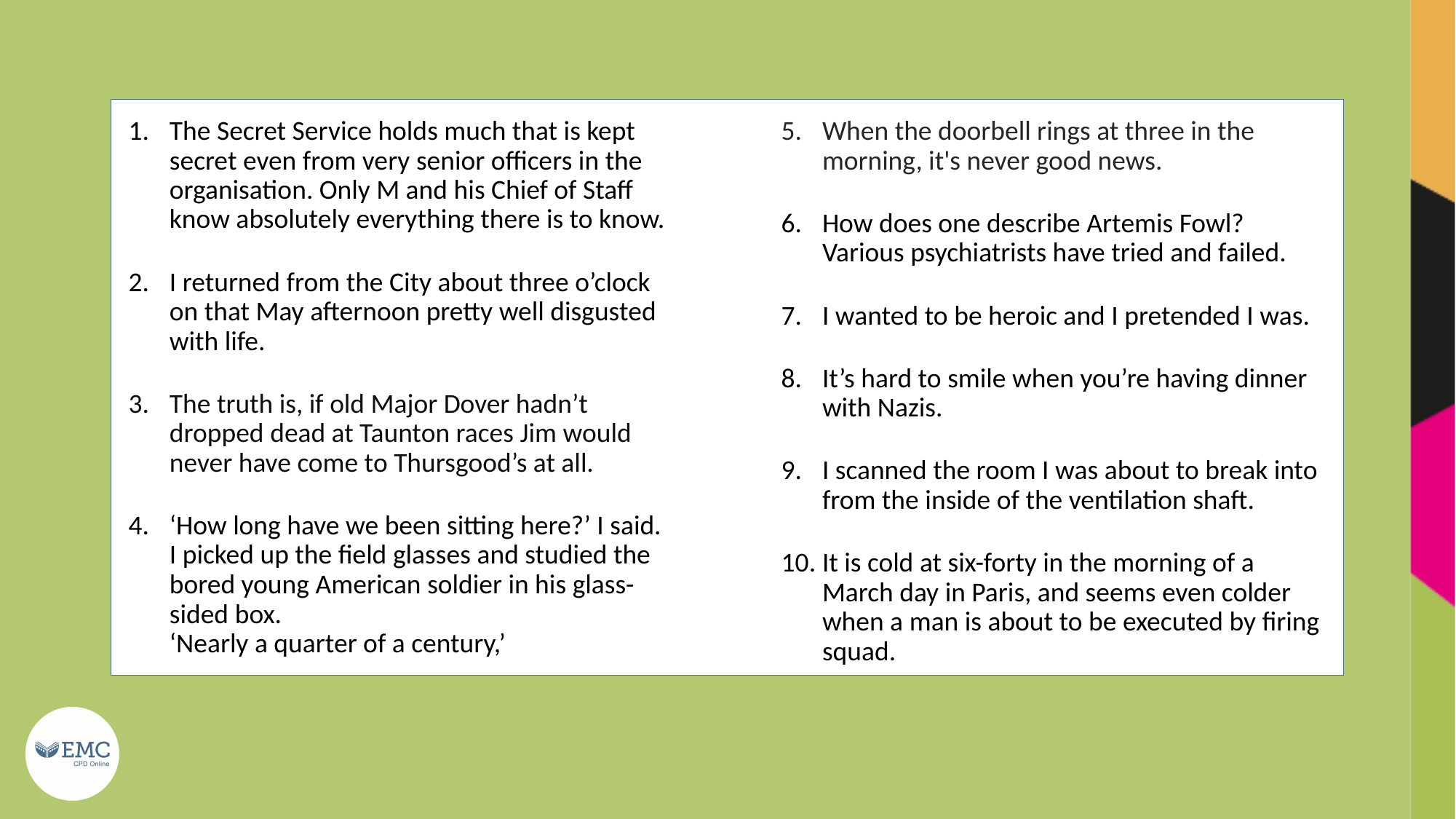

The Secret Service holds much that is kept secret even from very senior officers in the organisation. Only M and his Chief of Staff know absolutely everything there is to know.
I returned from the City about three o’clock on that May afternoon pretty well disgusted with life.
The truth is, if old Major Dover hadn’t dropped dead at Taunton races Jim would never have come to Thursgood’s at all.
‘How long have we been sitting here?’ I said. I picked up the field glasses and studied the bored young American soldier in his glass-sided box.
‘Nearly a quarter of a century,’
When the doorbell rings at three in the morning, it's never good news.
How does one describe Artemis Fowl? Various psychiatrists have tried and failed.
I wanted to be heroic and I pretended I was.
It’s hard to smile when you’re having dinner with Nazis.
I scanned the room I was about to break into from the inside of the ventilation shaft.
It is cold at six-forty in the morning of a March day in Paris, and seems even colder when a man is about to be executed by firing squad.